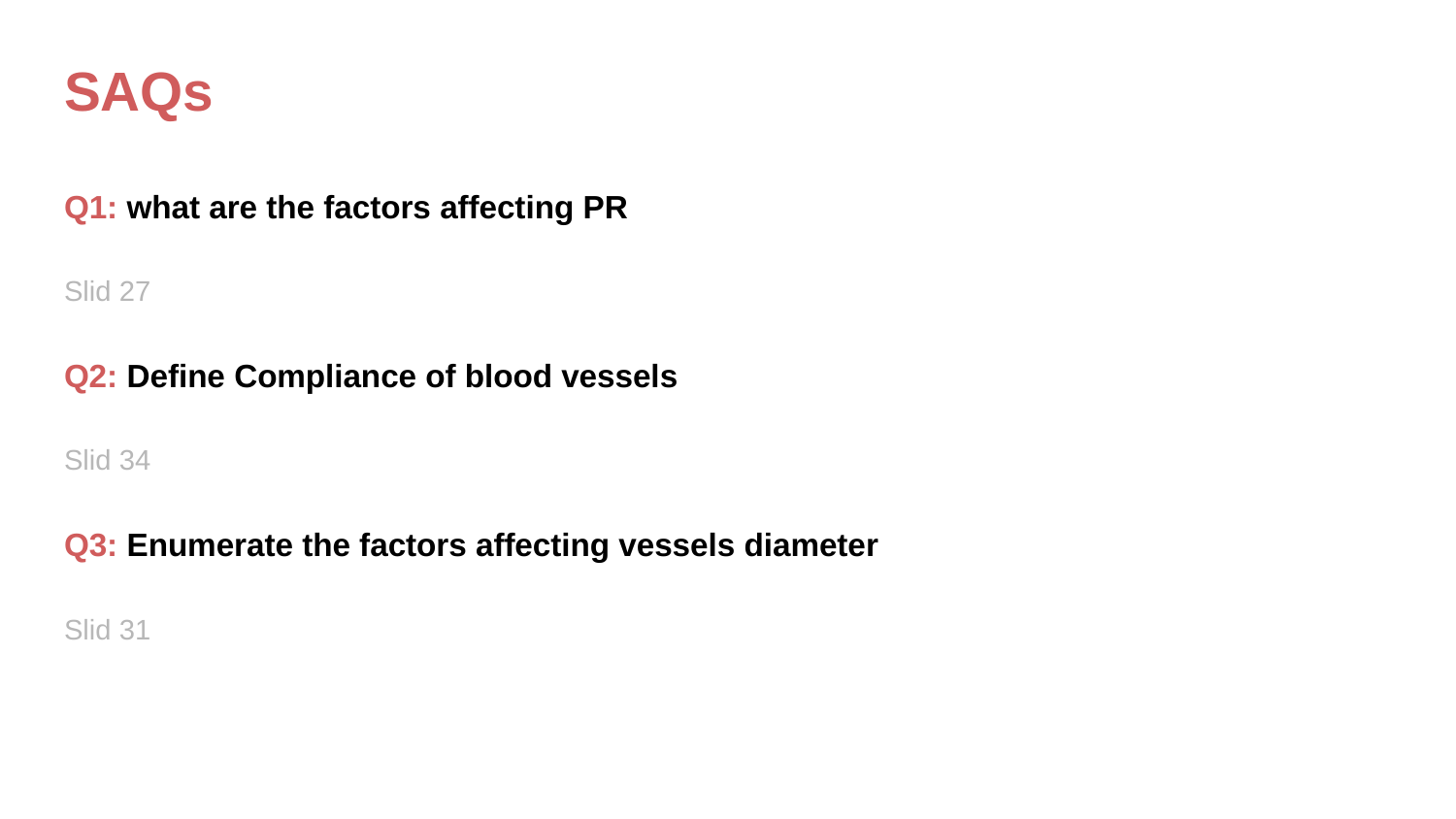

# SAQs
Q1: what are the factors affecting PR
Slid 27
Q2: Define Compliance of blood vessels
Slid 34
Q3: Enumerate the factors affecting vessels diameter
Slid 31